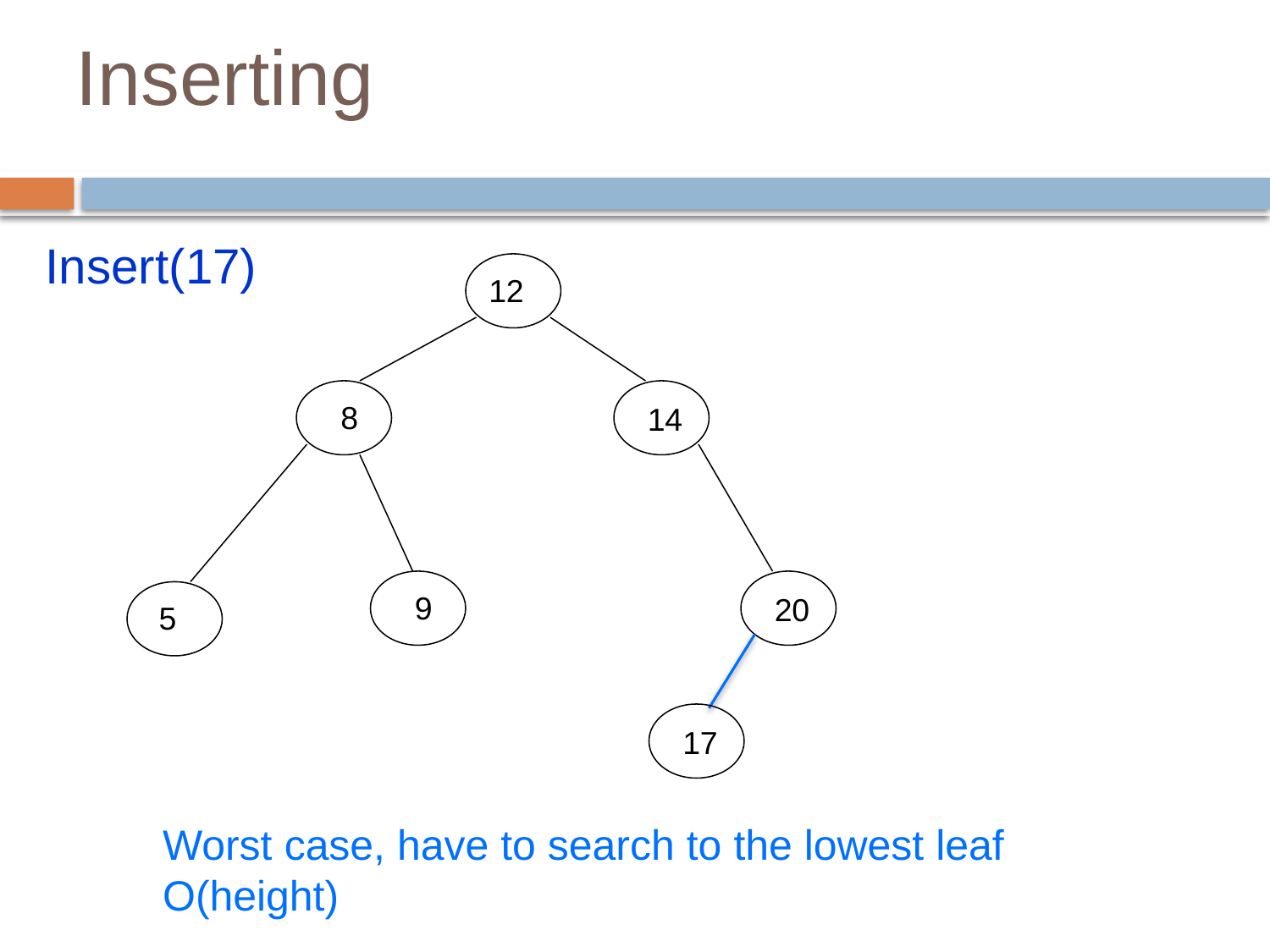

# Inserting
Insert(17)

12

8

14

9
20
 5

17
Worst case, have to search to the lowest leaf
O(height)